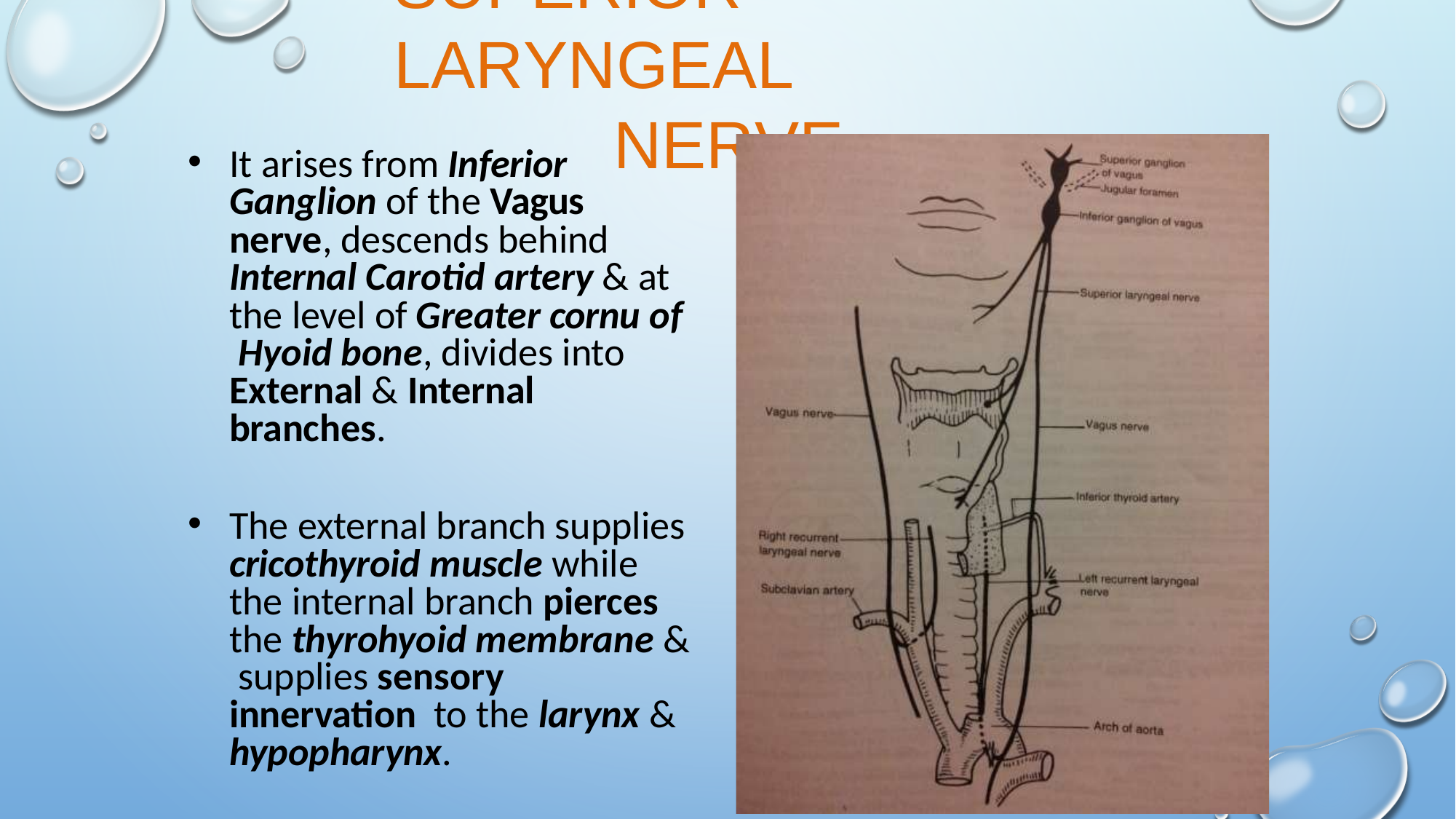

# SUPERIOR	LARYNGEAL	NERVE

It arises from Inferior  Ganglion of the Vagus  nerve, descends behind  Internal Carotid artery & at  the level of Greater cornu of  Hyoid bone, divides into  External & Internal  branches.

The external branch supplies  cricothyroid muscle while  the internal branch pierces  the thyrohyoid membrane &  supplies sensory innervation  to the larynx &  hypopharynx.